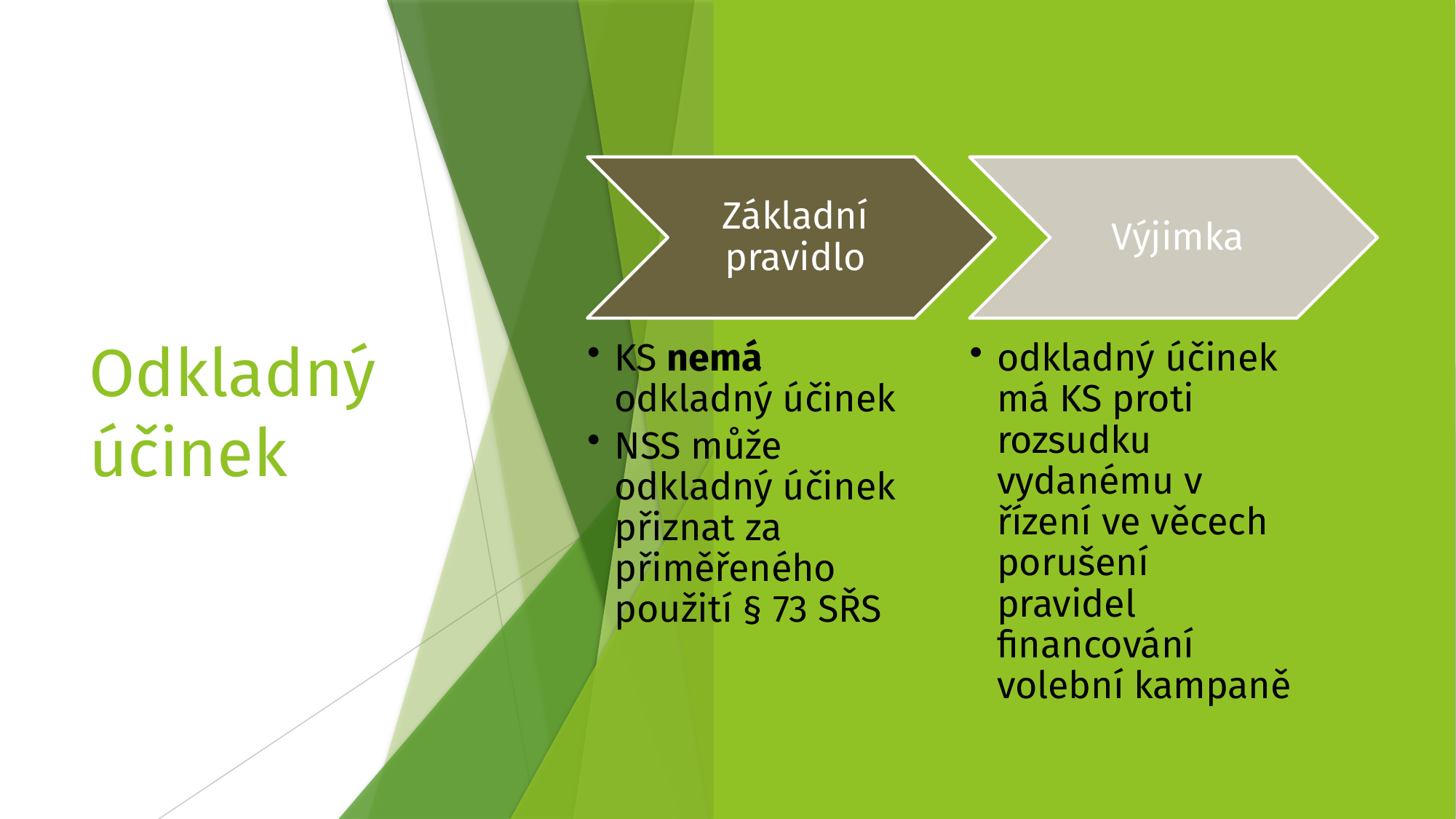

Základní pravidlo
KS nemá odkladný účinek
NSS může odkladný účinek přiznat za přiměřeného použití § 73 SŘS
Výjimka
odkladný účinek má KS proti rozsudku vydanému v řízení ve věcech porušení pravidel financování volební kampaně
# Odkladný účinek